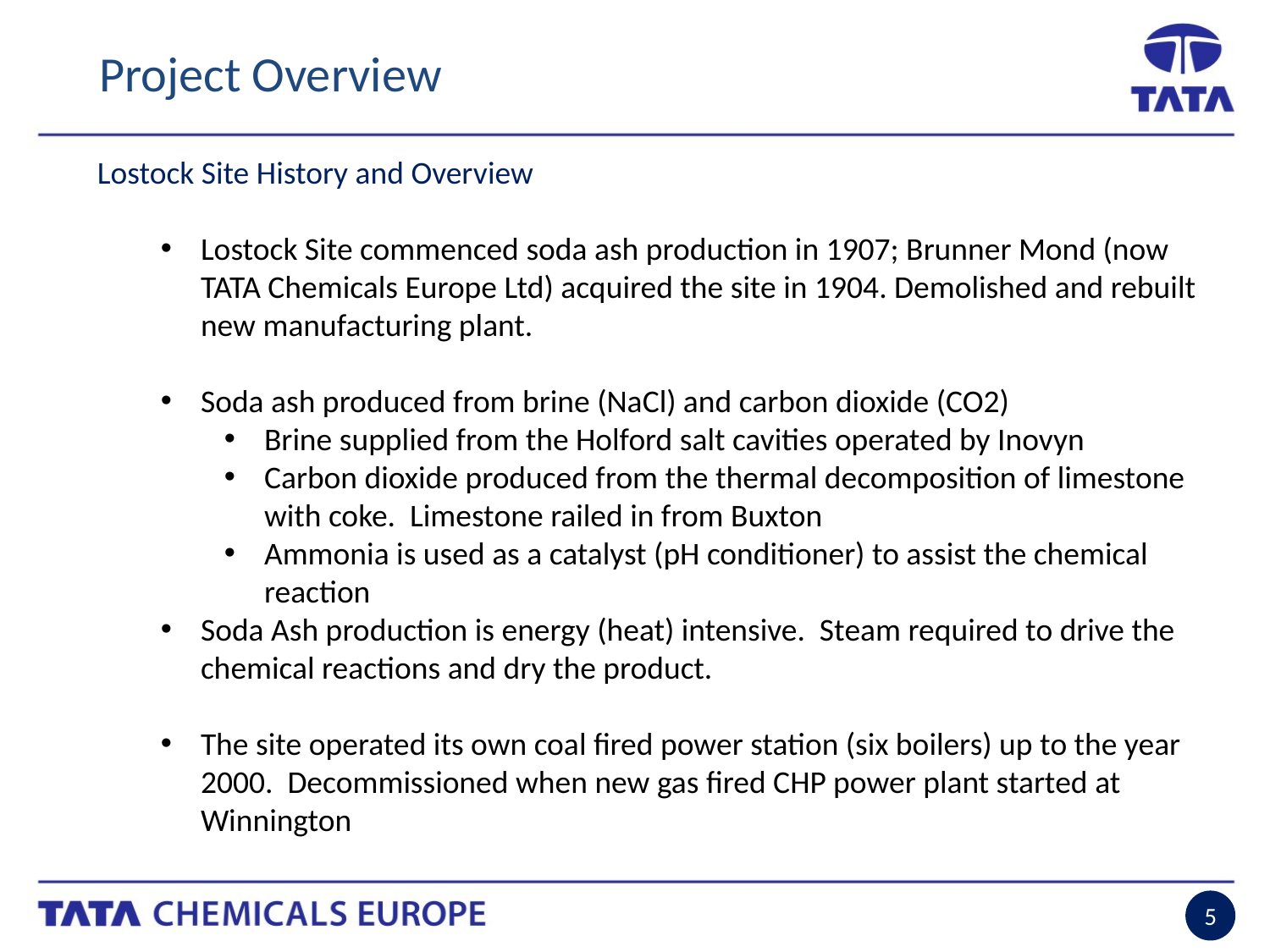

Project Overview
Lostock Site History and Overview

Lostock Site commenced soda ash production in 1907; Brunner Mond (now TATA Chemicals Europe Ltd) acquired the site in 1904. Demolished and rebuilt new manufacturing plant.

Soda ash produced from brine (NaCl) and carbon dioxide (CO2)
Brine supplied from the Holford salt cavities operated by Inovyn
Carbon dioxide produced from the thermal decomposition of limestone with coke.  Limestone railed in from Buxton
Ammonia is used as a catalyst (pH conditioner) to assist the chemical reaction
Soda Ash production is energy (heat) intensive.  Steam required to drive the chemical reactions and dry the product.

The site operated its own coal fired power station (six boilers) up to the year 2000.  Decommissioned when new gas fired CHP power plant started at Winnington

5